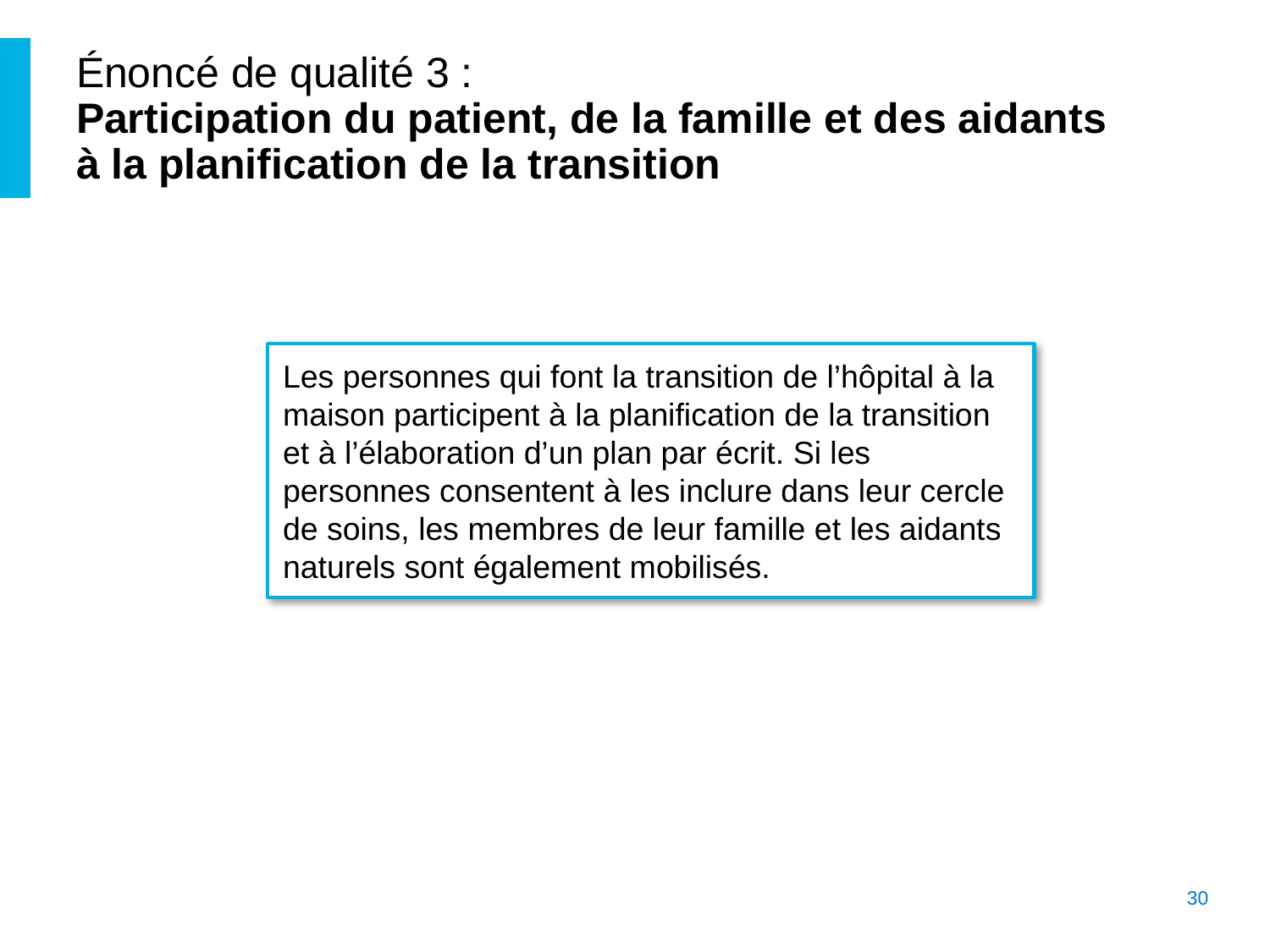

# Énoncé de qualité 3 : Participation du patient, de la famille et des aidants à la planification de la transition
Les personnes qui font la transition de l’hôpital à la maison participent à la planification de la transition et à l’élaboration d’un plan par écrit. Si les personnes consentent à les inclure dans leur cercle de soins, les membres de leur famille et les aidants naturels sont également mobilisés.